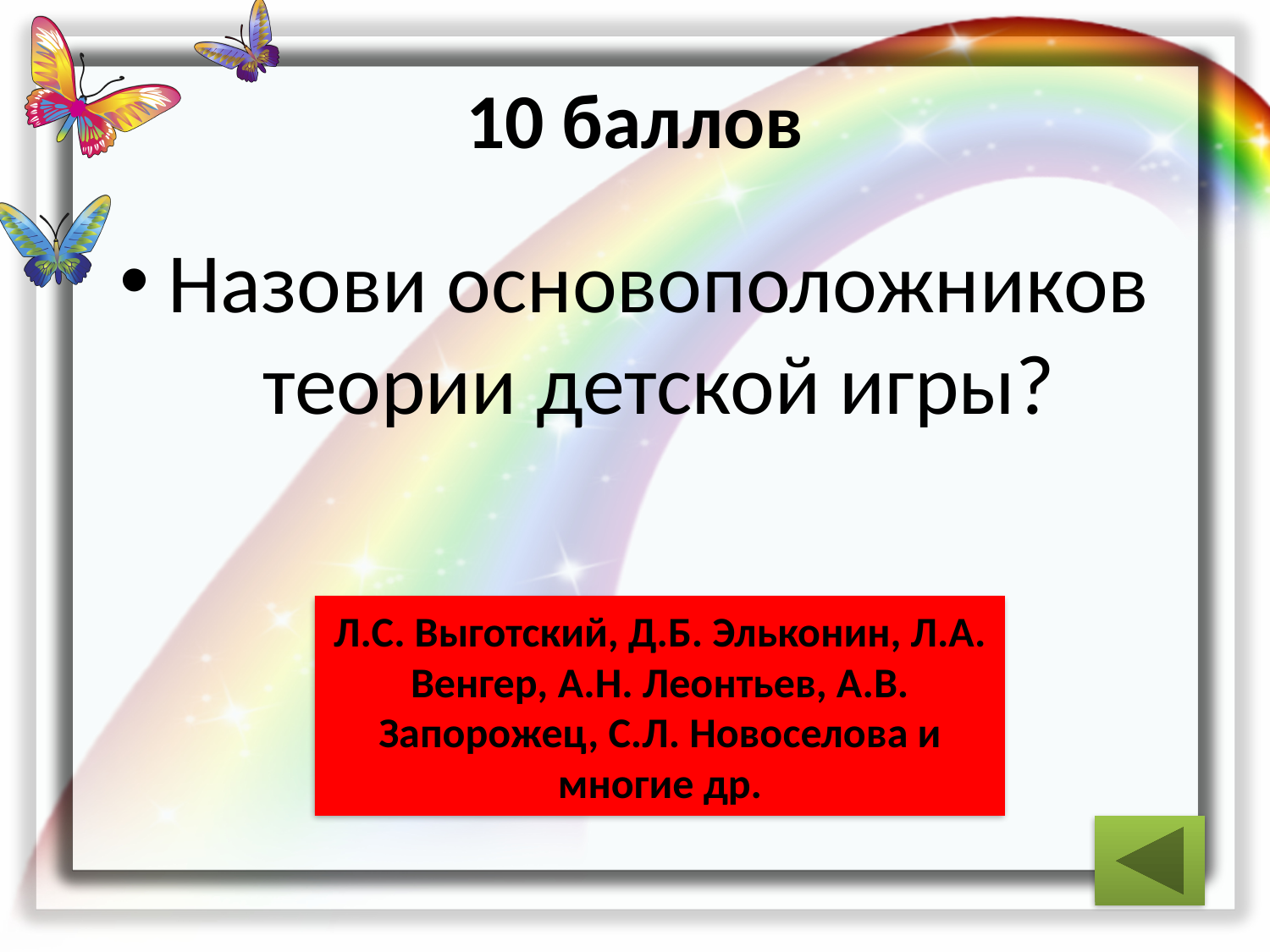

# 10 баллов
Назови основоположников теории детской игры?
ответ
Л.С. Выготский, Д.Б. Эльконин, Л.А. Венгер, А.Н. Леонтьев, А.В. Запорожец, С.Л. Новоселова и многие др.